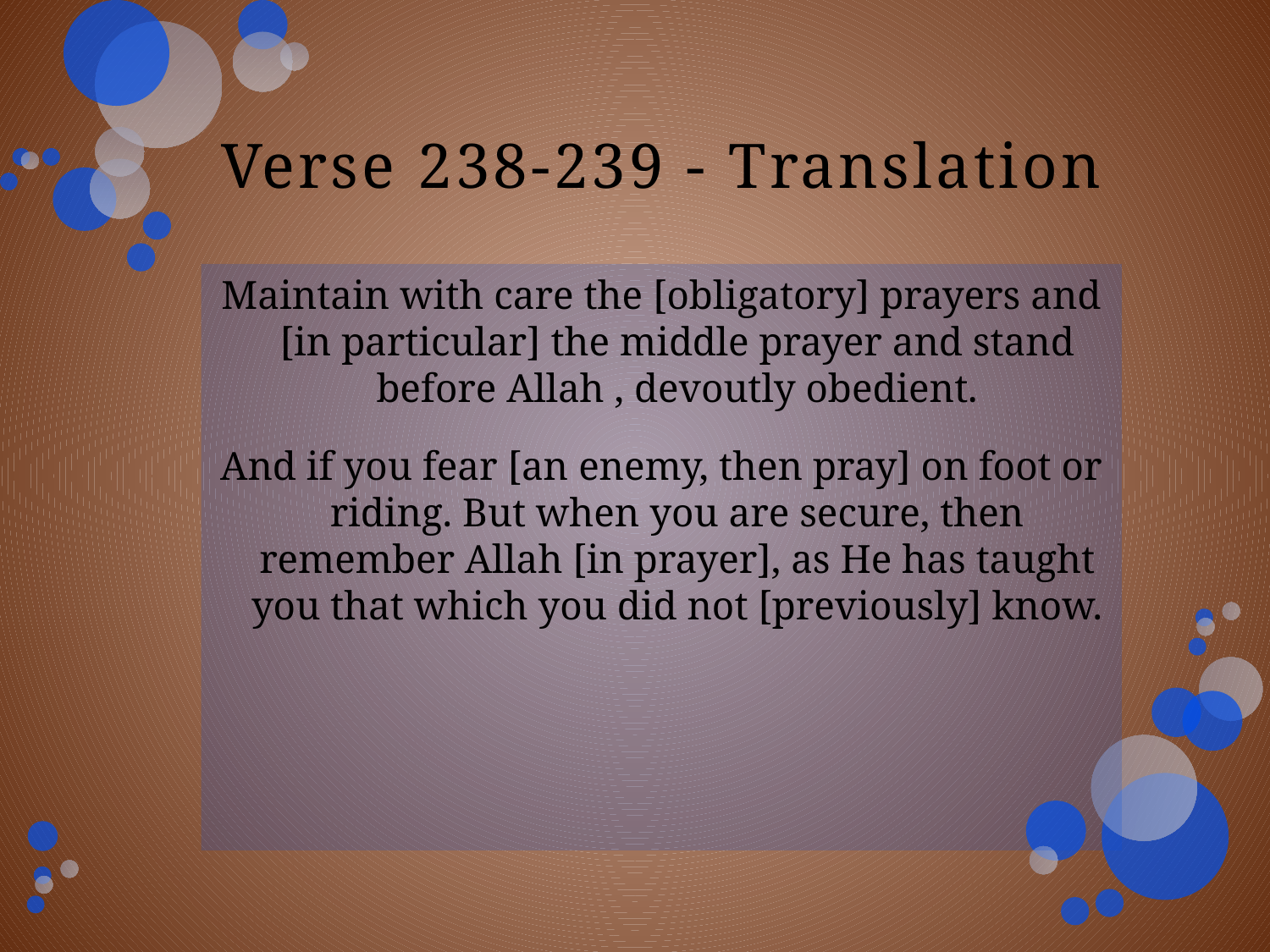

# Verse 238-239 - Translation
Maintain with care the [obligatory] prayers and [in particular] the middle prayer and stand before Allah , devoutly obedient.
And if you fear [an enemy, then pray] on foot or riding. But when you are secure, then remember Allah [in prayer], as He has taught you that which you did not [previously] know.